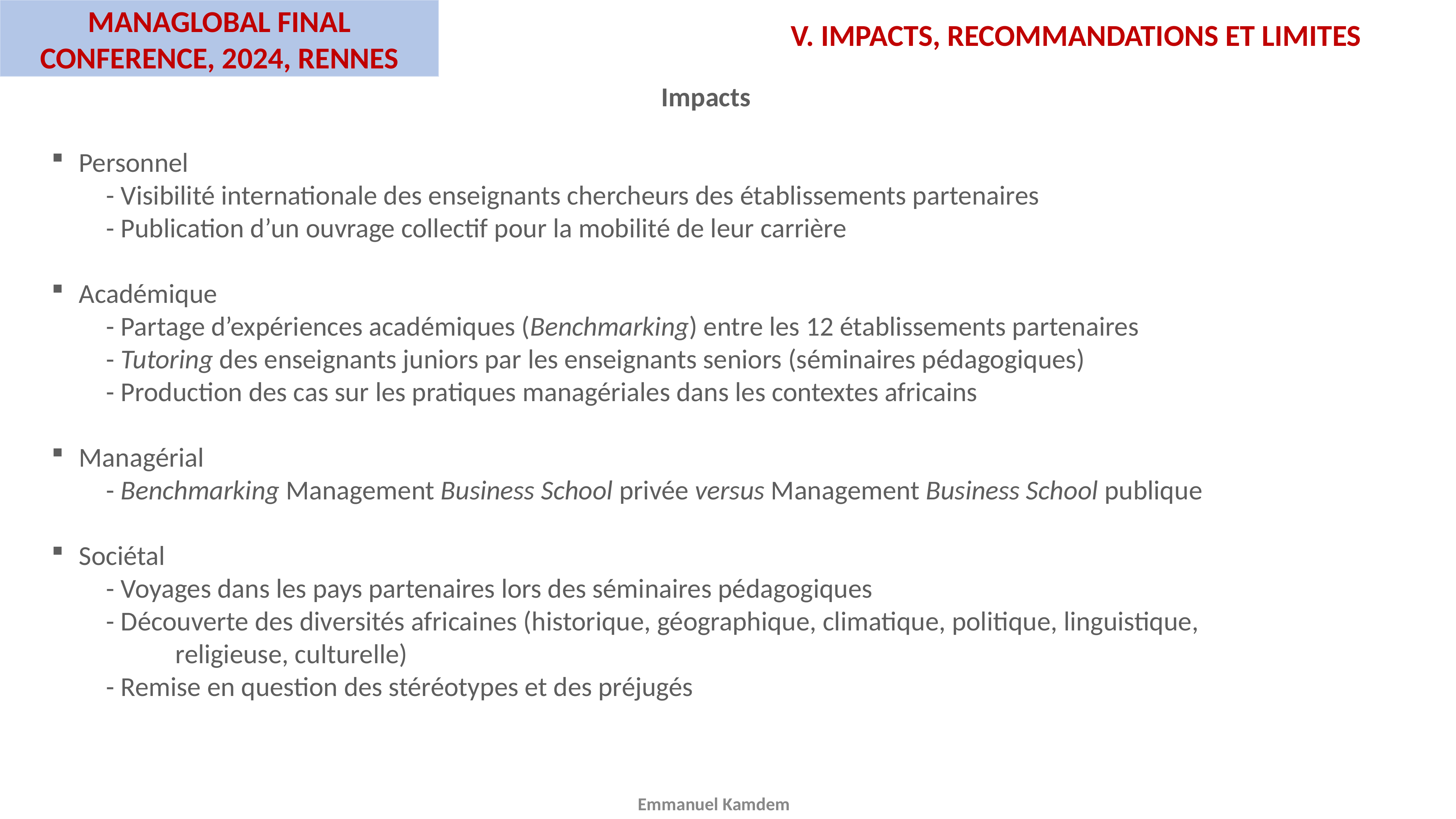

MANAGLOBAL FINAL CONFERENCE, 2024, RENNES
V. IMPACTS, RECOMMANDATIONS ET LIMITES
Impacts

Personnel
	- Visibilité internationale des enseignants chercheurs des établissements partenaires
	- Publication d’un ouvrage collectif pour la mobilité de leur carrière

Académique
	- Partage d’expériences académiques (Benchmarking) entre les 12 établissements partenaires
        	- Tutoring des enseignants juniors par les enseignants seniors (séminaires pédagogiques)
       	- Production des cas sur les pratiques managériales dans les contextes africains

Managérial
	- Benchmarking Management Business School privée versus Management Business School publique

Sociétal
	- Voyages dans les pays partenaires lors des séminaires pédagogiques
	- Découverte des diversités africaines (historique, géographique, climatique, politique, linguistique,
                    religieuse, culturelle)
	- Remise en question des stéréotypes et des préjugés
Emmanuel Kamdem